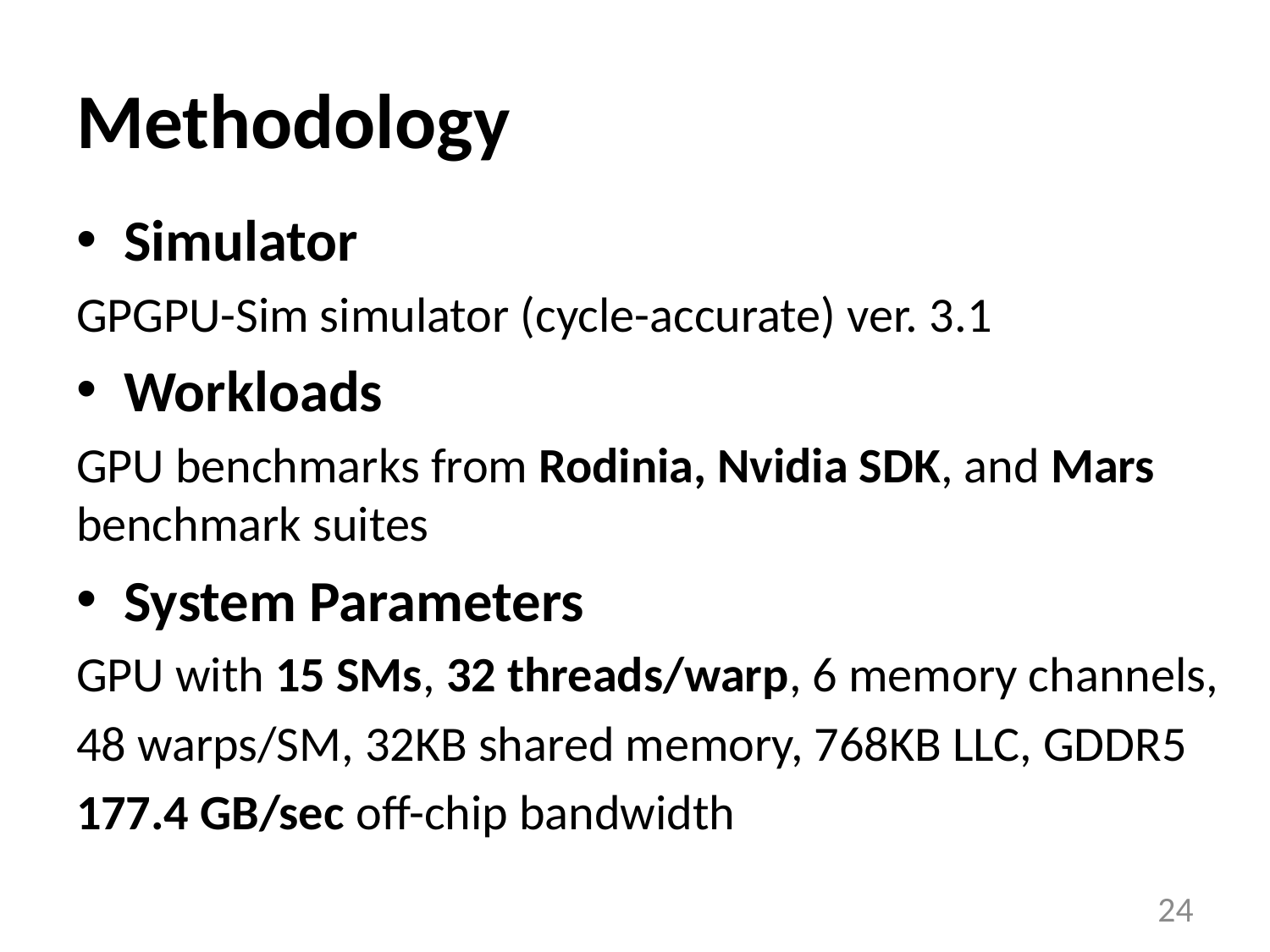

# Methodology
Simulator
GPGPU-Sim simulator (cycle-accurate) ver. 3.1
Workloads
GPU benchmarks from Rodinia, Nvidia SDK, and Mars benchmark suites
System Parameters
GPU with 15 SMs, 32 threads/warp, 6 memory channels,
48 warps/SM, 32KB shared memory, 768KB LLC, GDDR5
177.4 GB/sec off-chip bandwidth

24